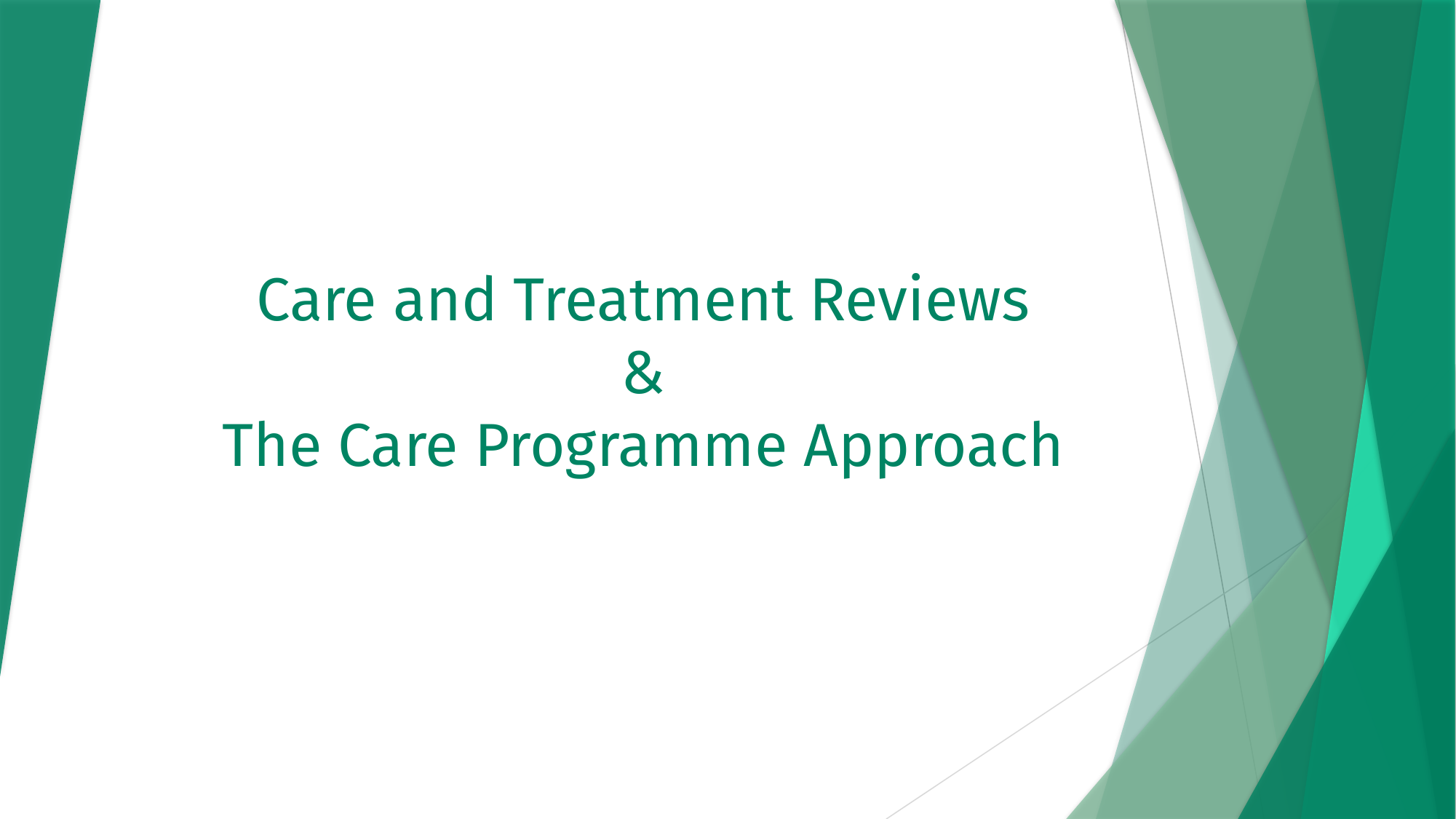

# Care and Treatment Reviews & The Care Programme Approach